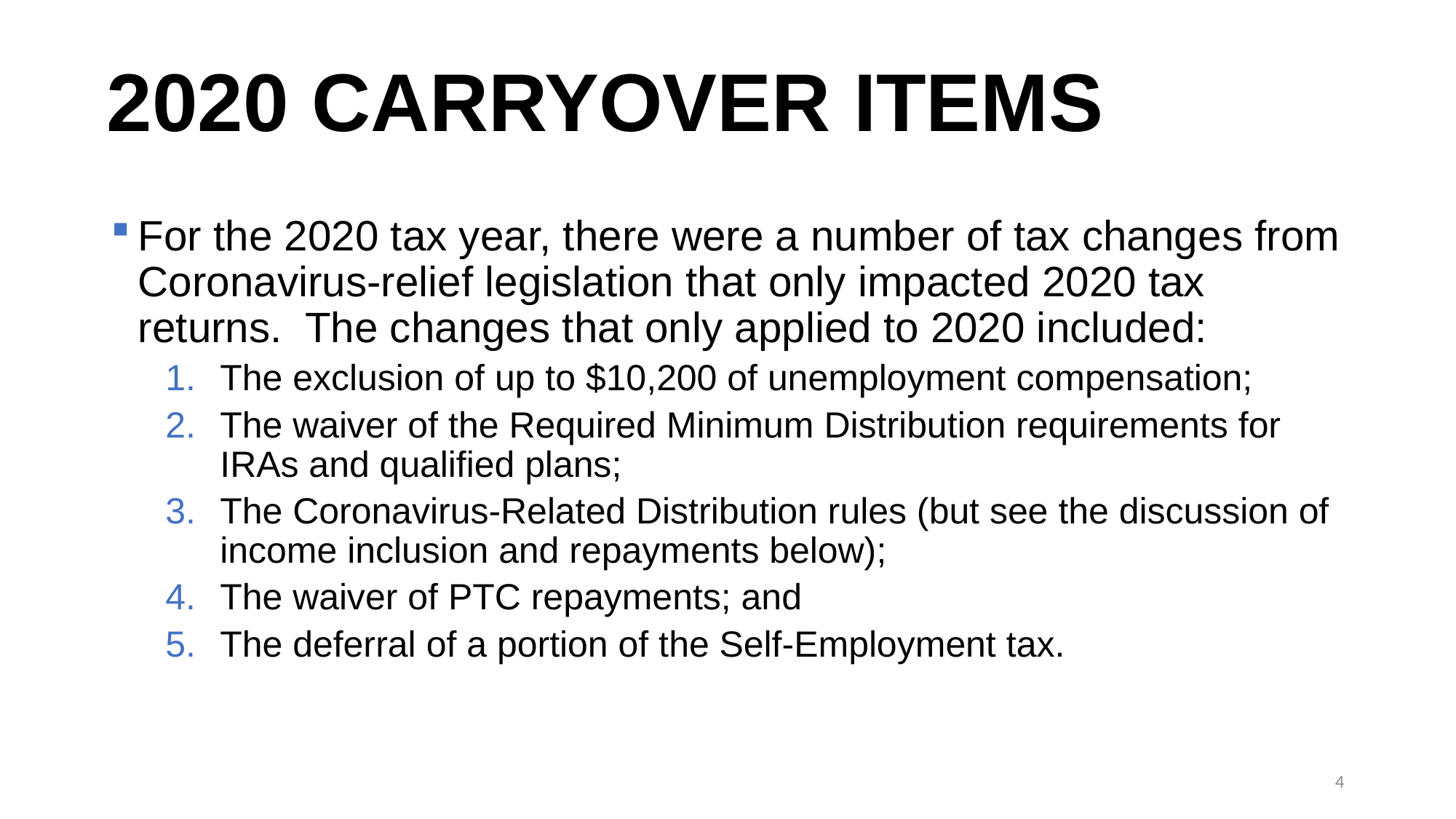

# 2020 CARRYOVER ITEMS
For the 2020 tax year, there were a number of tax changes from Coronavirus-relief legislation that only impacted 2020 tax returns.  The changes that only applied to 2020 included:
The exclusion of up to $10,200 of unemployment compensation;
The waiver of the Required Minimum Distribution requirements for IRAs and qualified plans;
The Coronavirus-Related Distribution rules (but see the discussion of income inclusion and repayments below);
The waiver of PTC repayments; and
The deferral of a portion of the Self-Employment tax.
4